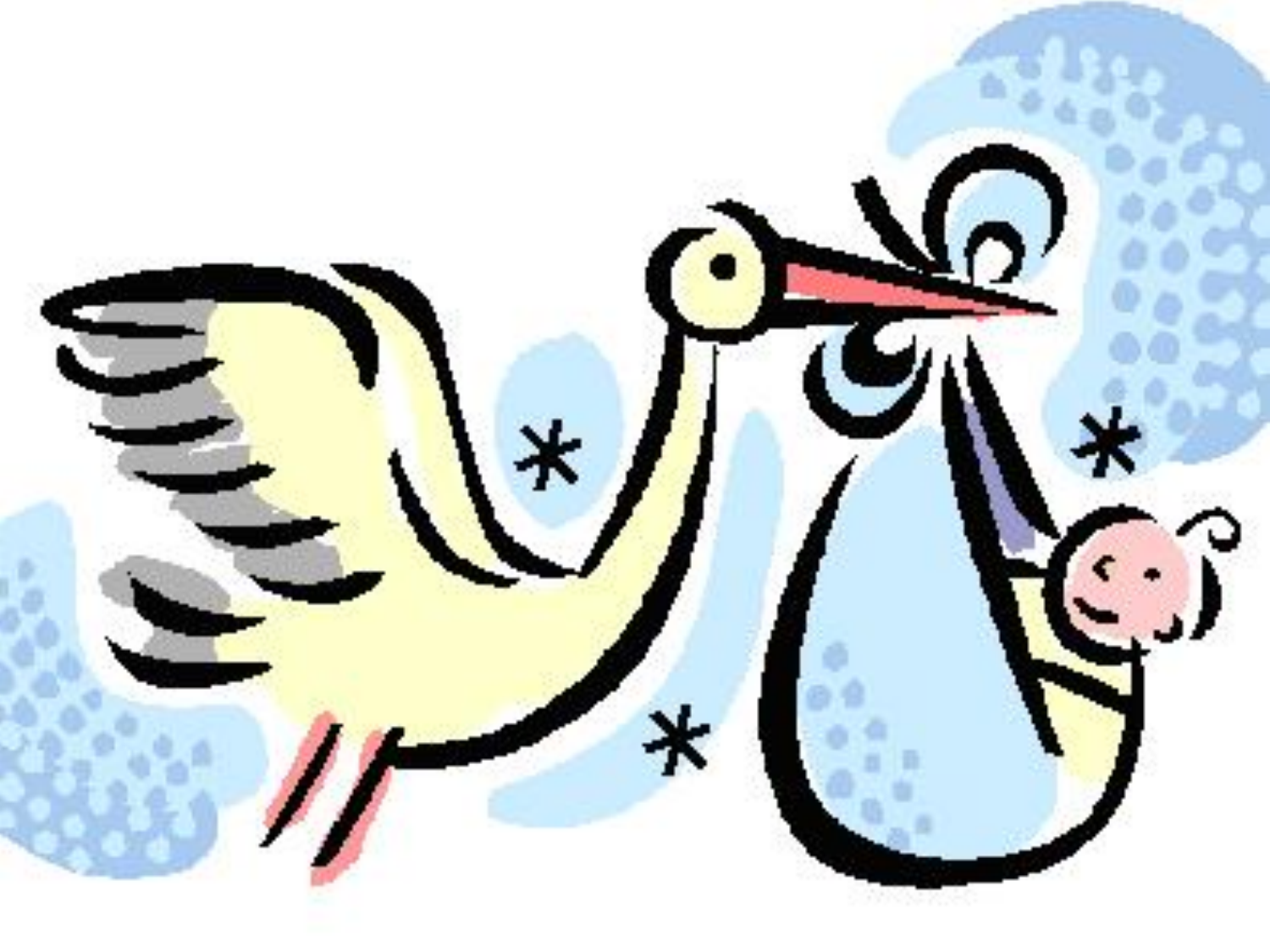

# Esempio «La nascita»
Affrontare argomenti emotivamente coinvolgenti
Come : lavorare sulle emozioni con molta attenzione,
Puntare sul cognitivo non sull’emotivo